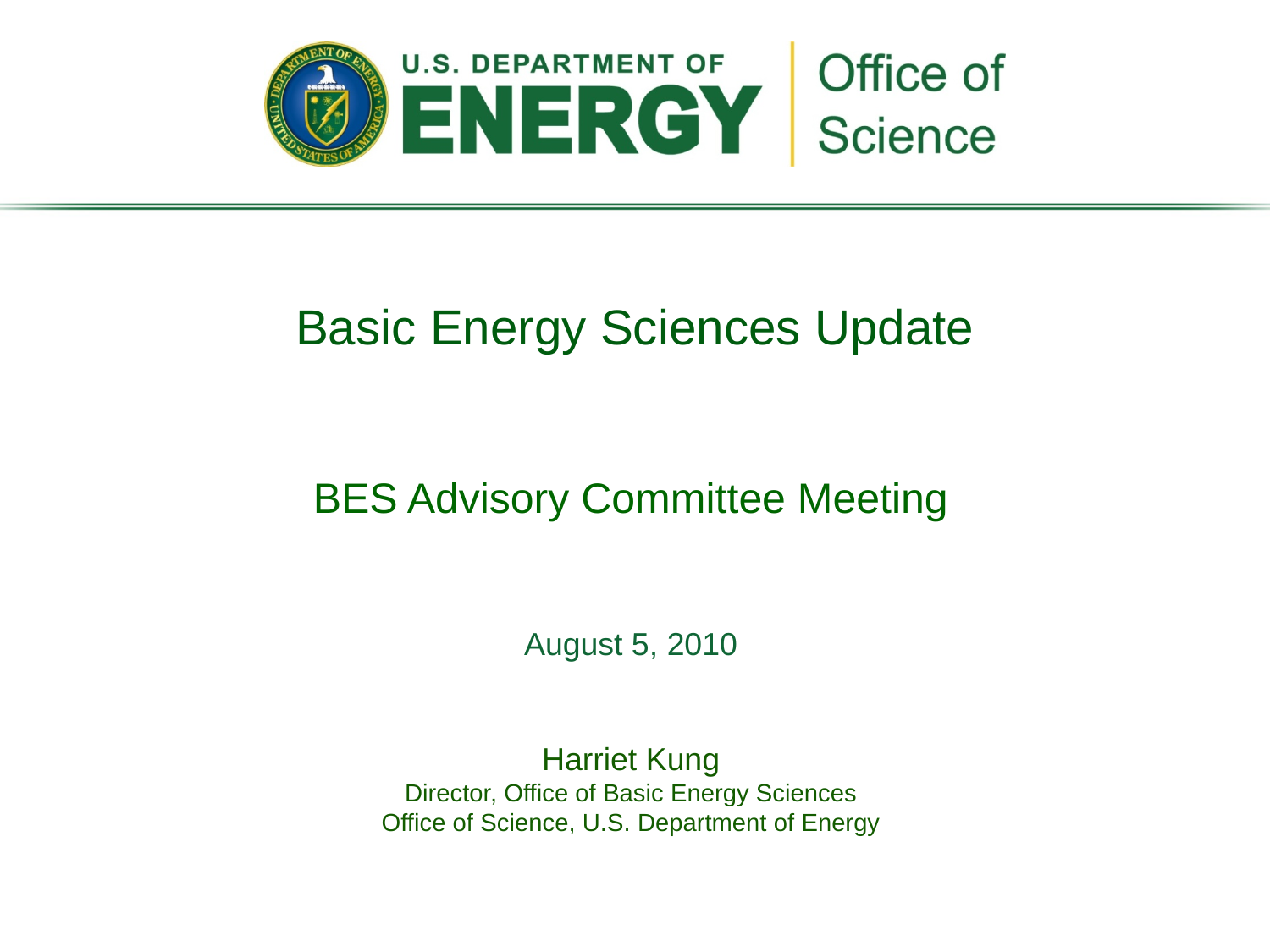

Basic Energy Sciences Update
BES Advisory Committee Meeting

August 5, 2010

Harriet Kung
Director, Office of Basic Energy Sciences
Office of Science, U.S. Department of Energy